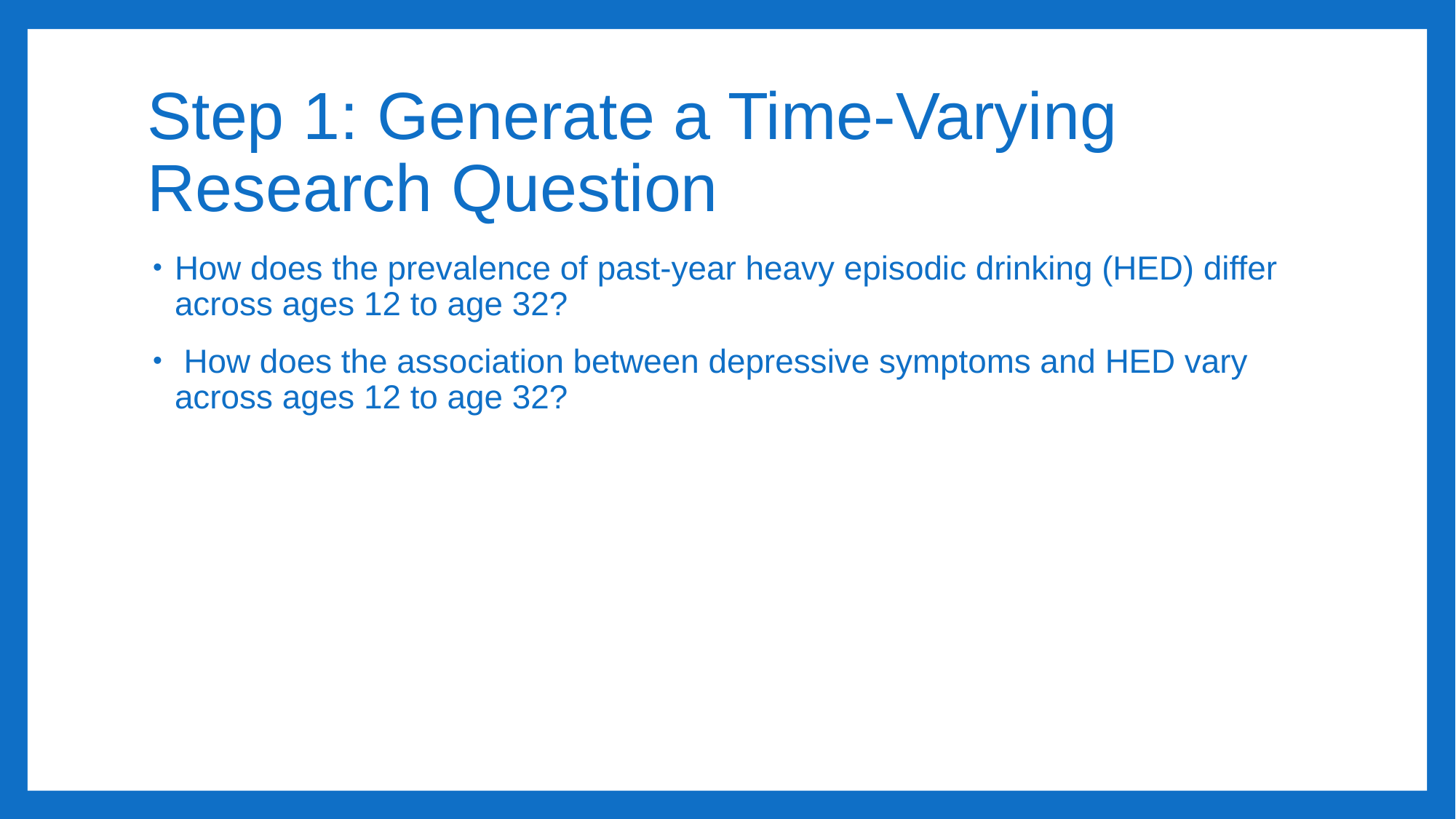

# Step 1: Generate a Time-Varying Research Question
How does the prevalence of past-year heavy episodic drinking (HED) differ across ages 12 to age 32?
 How does the association between depressive symptoms and HED vary across ages 12 to age 32?